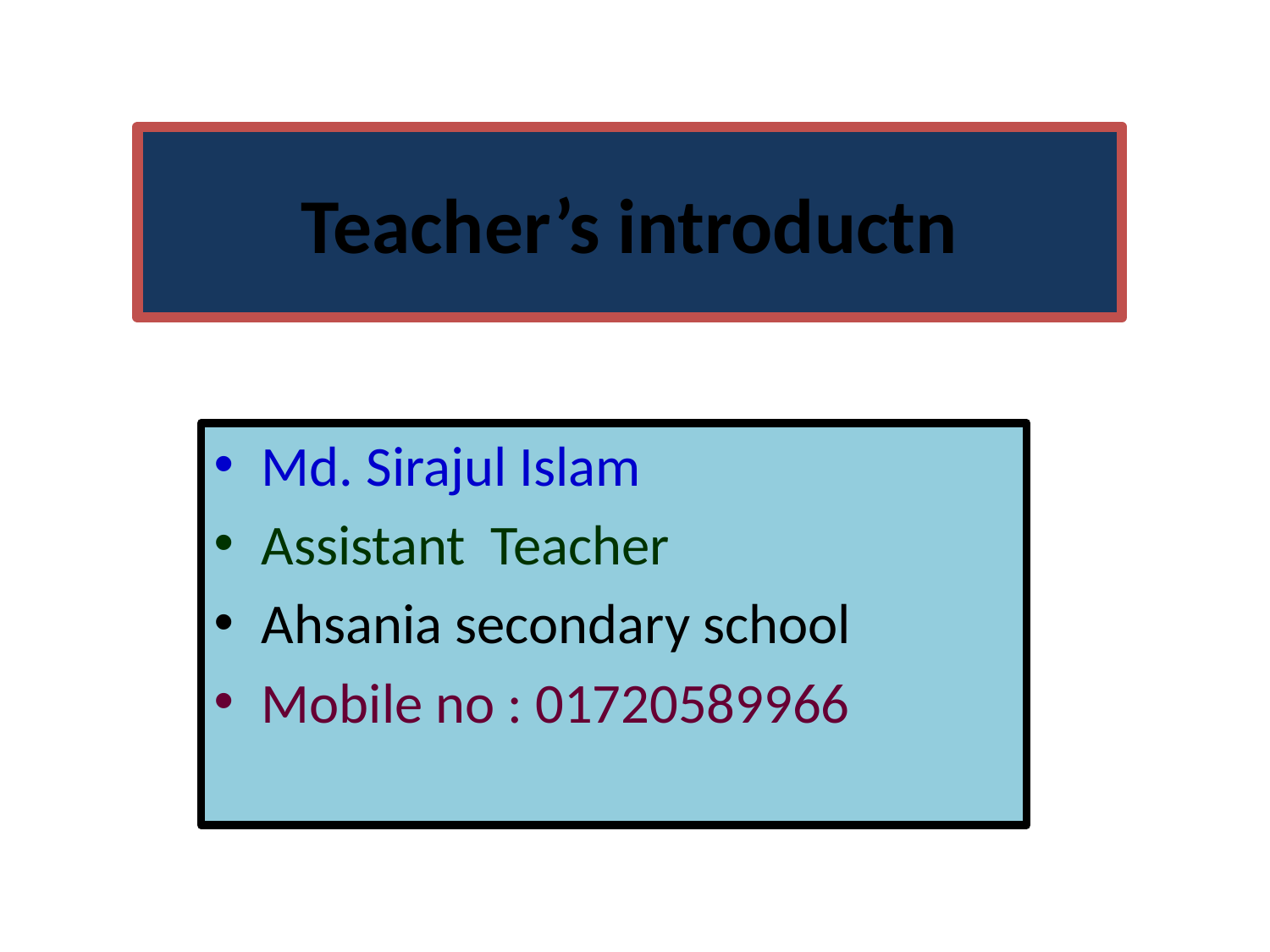

# Teacher’s introductn
Md. Sirajul Islam
Assistant  Teacher
Ahsania secondary school
Mobile no : 01720589966